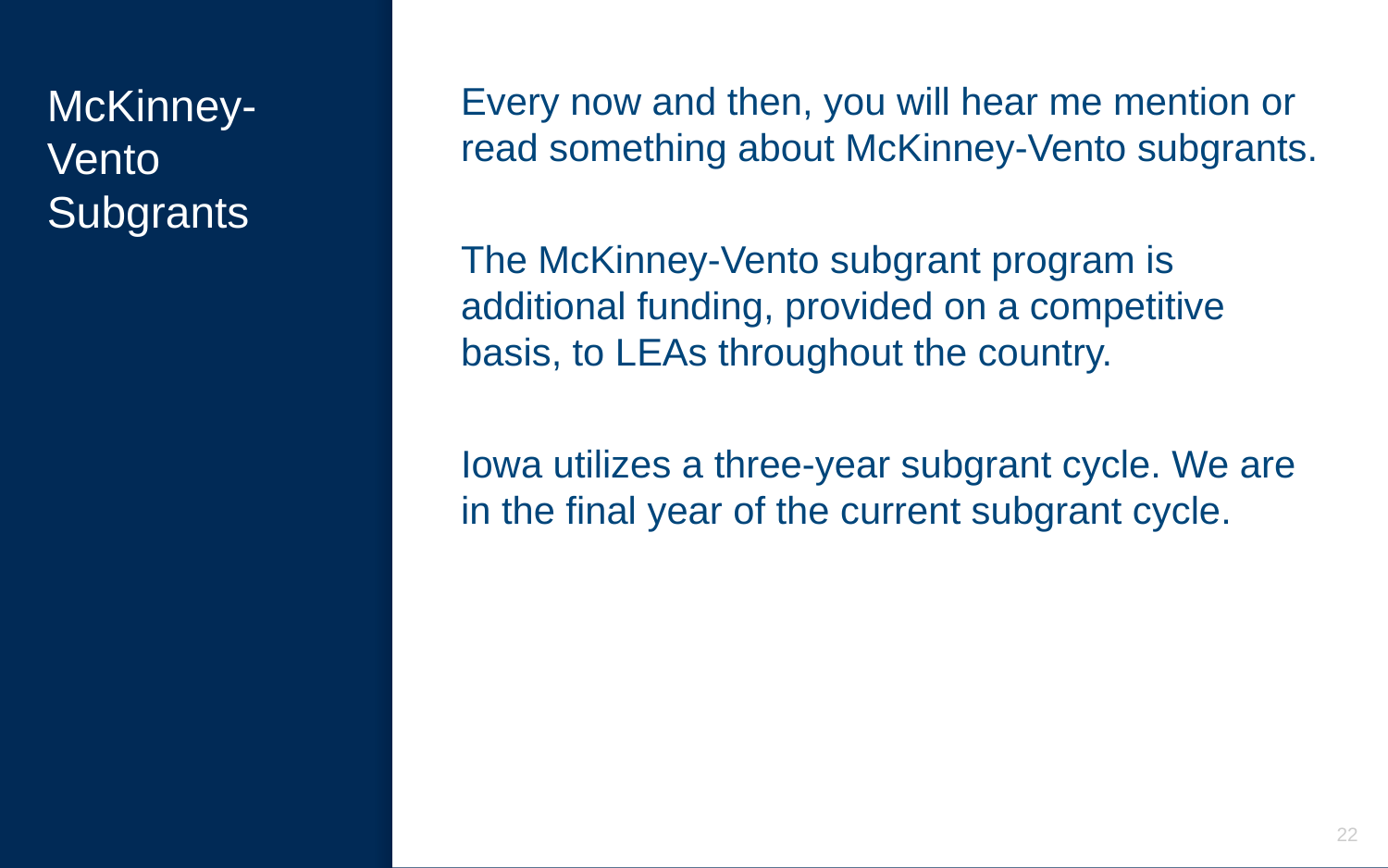

# McKinney-Vento Subgrants
Every now and then, you will hear me mention or read something about McKinney-Vento subgrants.

The McKinney-Vento subgrant program is additional funding, provided on a competitive basis, to LEAs throughout the country.

Iowa utilizes a three-year subgrant cycle. We are in the final year of the current subgrant cycle.

22